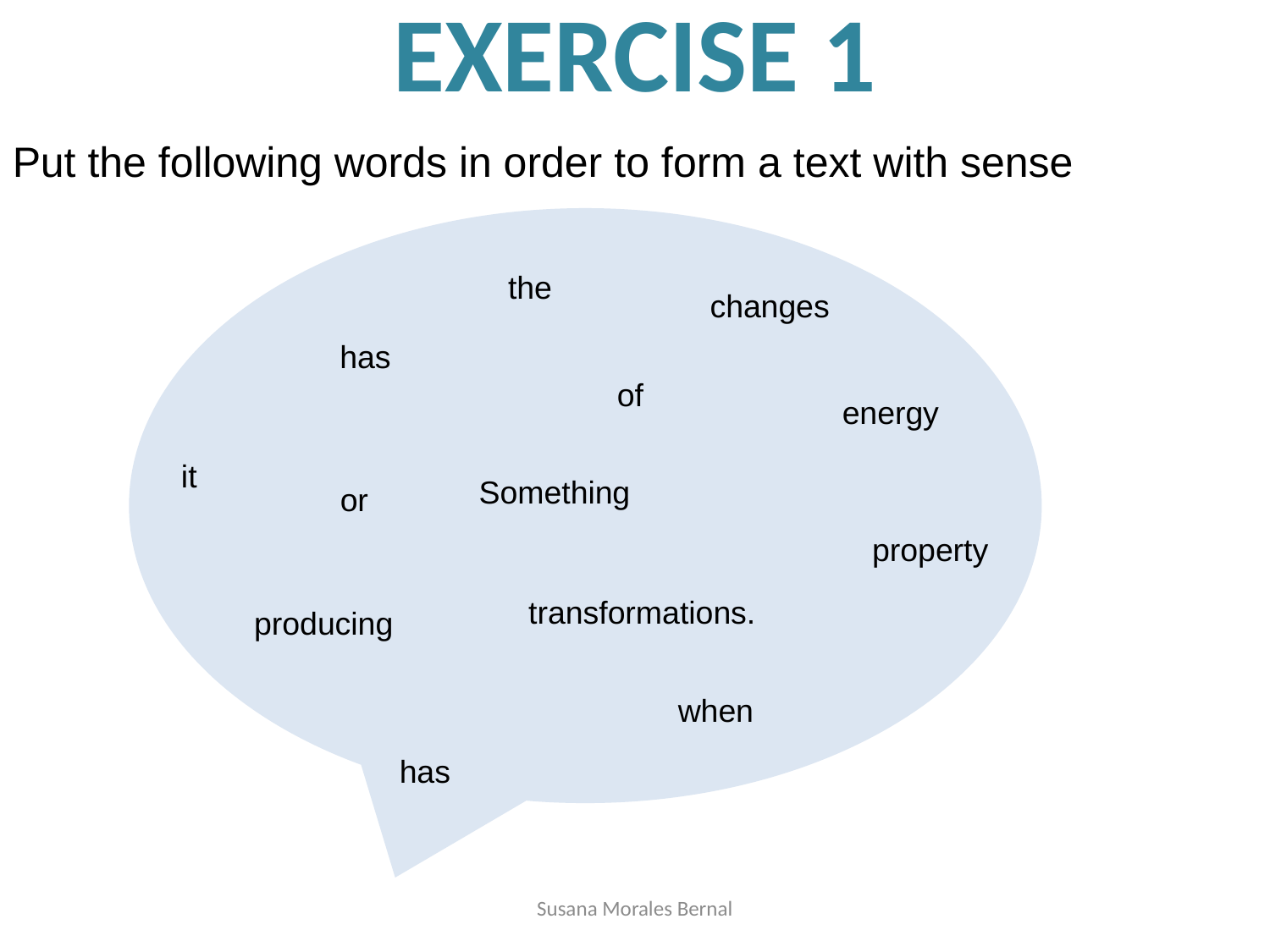

# EXERCISE 1
Put the following words in order to form a text with sense

 the
changes
has
of
energy
it
Something
or
property
transformations.
producing
when
has
Susana Morales Bernal